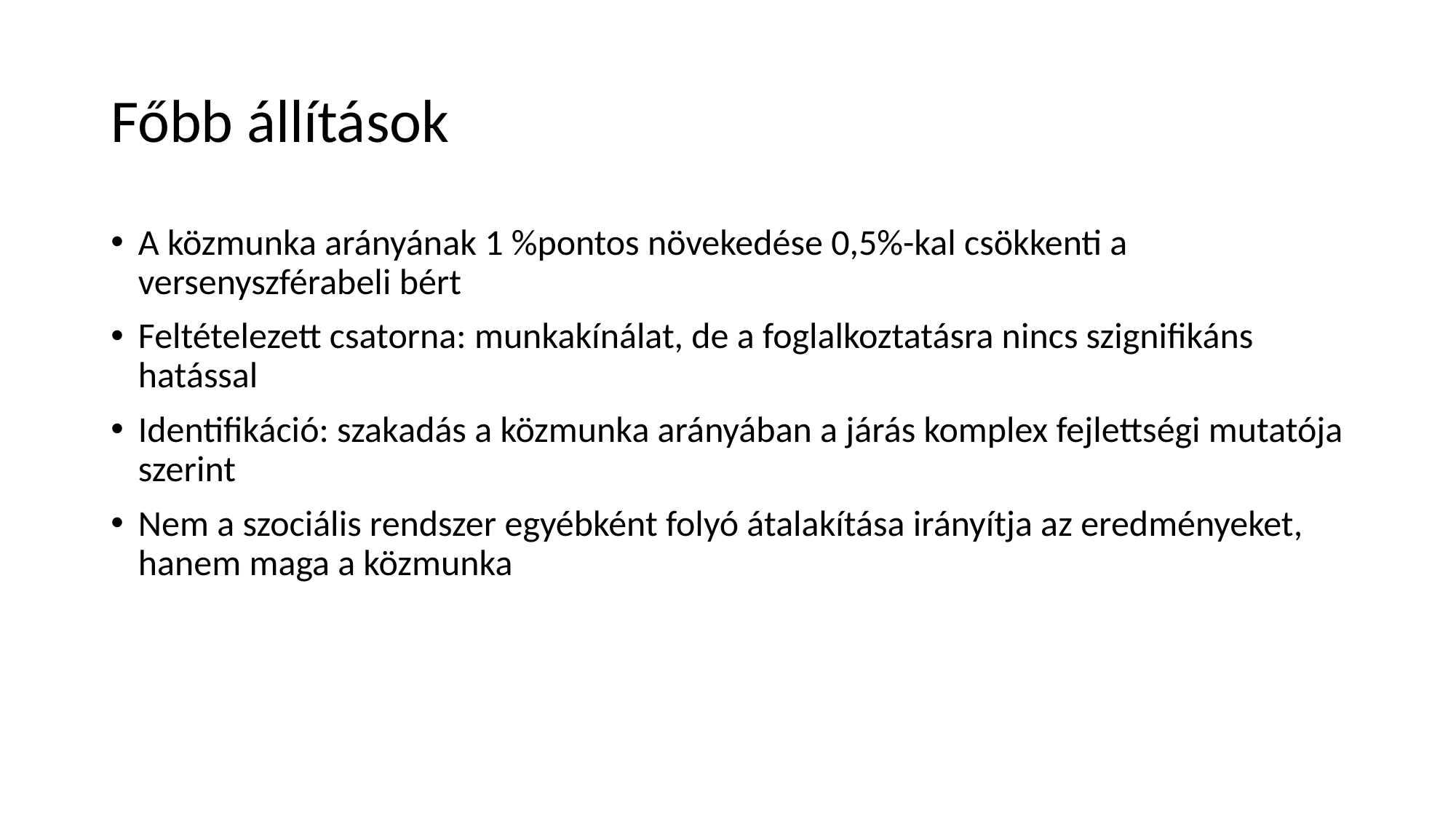

# Főbb állítások
A közmunka arányának 1 %pontos növekedése 0,5%-kal csökkenti a versenyszférabeli bért
Feltételezett csatorna: munkakínálat, de a foglalkoztatásra nincs szignifikáns hatással
Identifikáció: szakadás a közmunka arányában a járás komplex fejlettségi mutatója szerint
Nem a szociális rendszer egyébként folyó átalakítása irányítja az eredményeket, hanem maga a közmunka